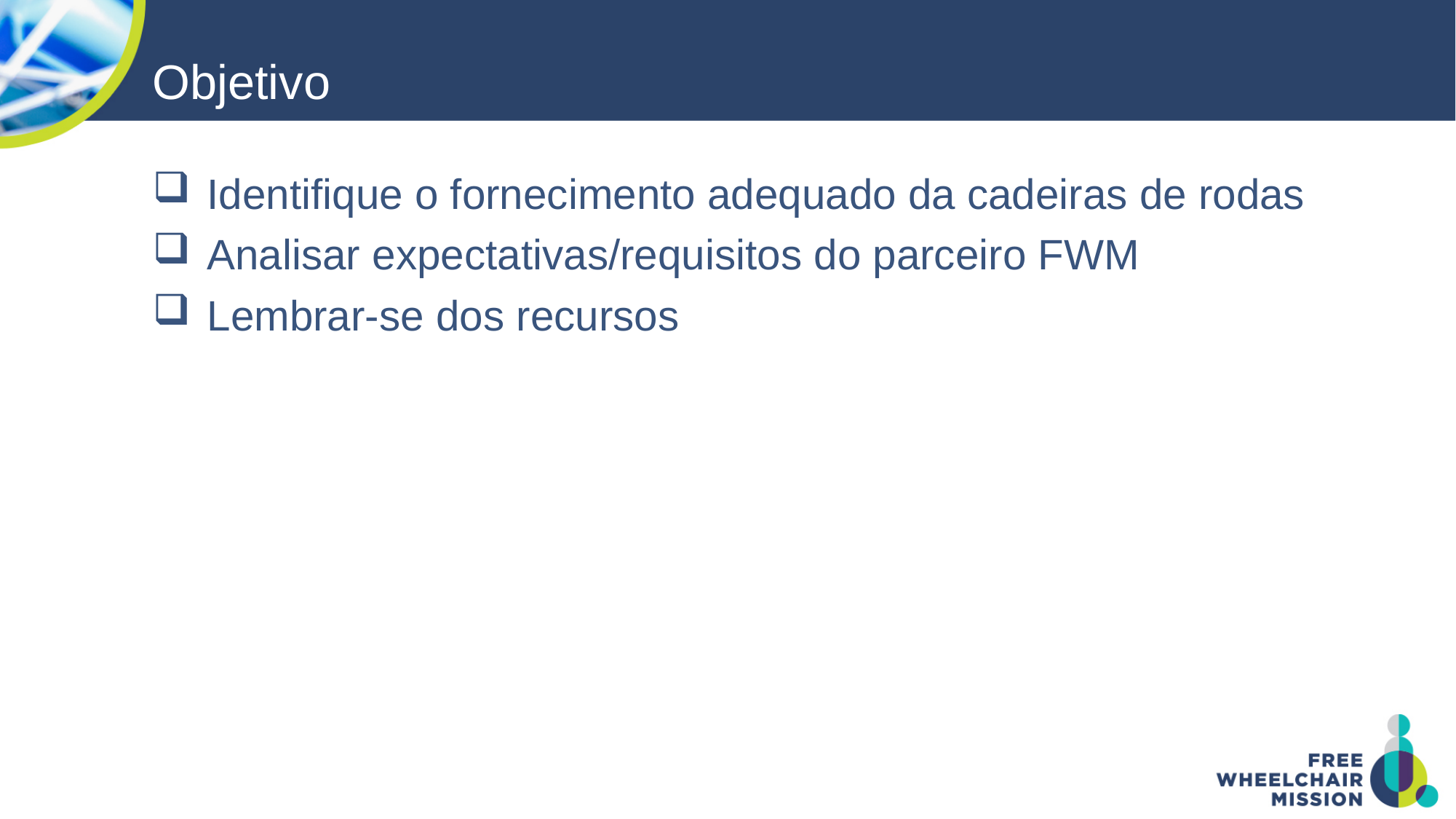

# Objetivo
Identifique o fornecimento adequado da cadeiras de rodas
Analisar expectativas/requisitos do parceiro FWM
Lembrar-se dos recursos